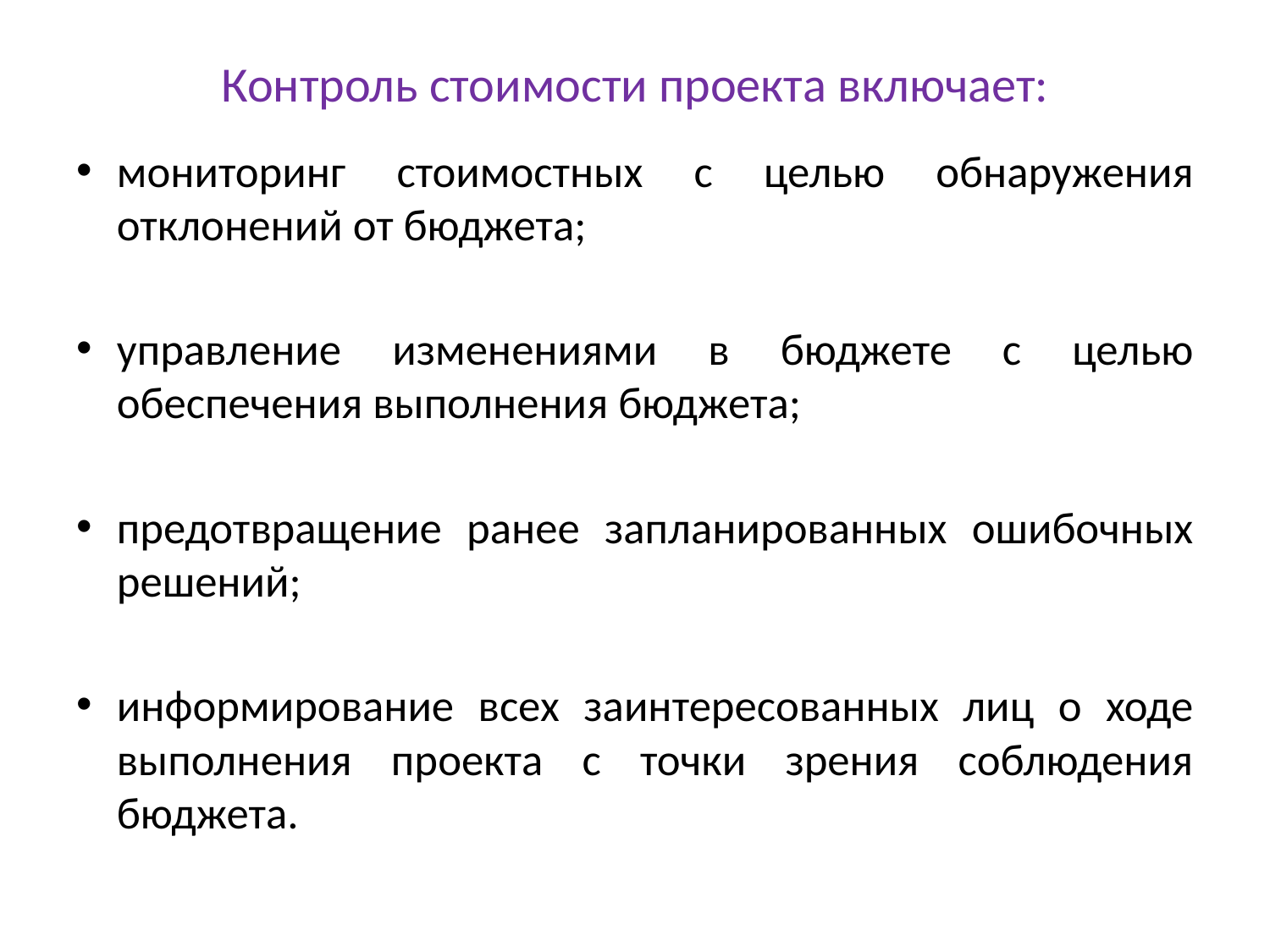

# Контроль стоимости проекта включает:
мониторинг стоимостных с целью обнаружения отклонений от бюджета;

управление изменениями в бюджете с целью обеспечения выполнения бюджета;

предотвращение ранее запланированных ошибочных решений;

информирование всех заинтересованных лиц о ходе выполнения проекта с точки зрения соблюдения бюджета.